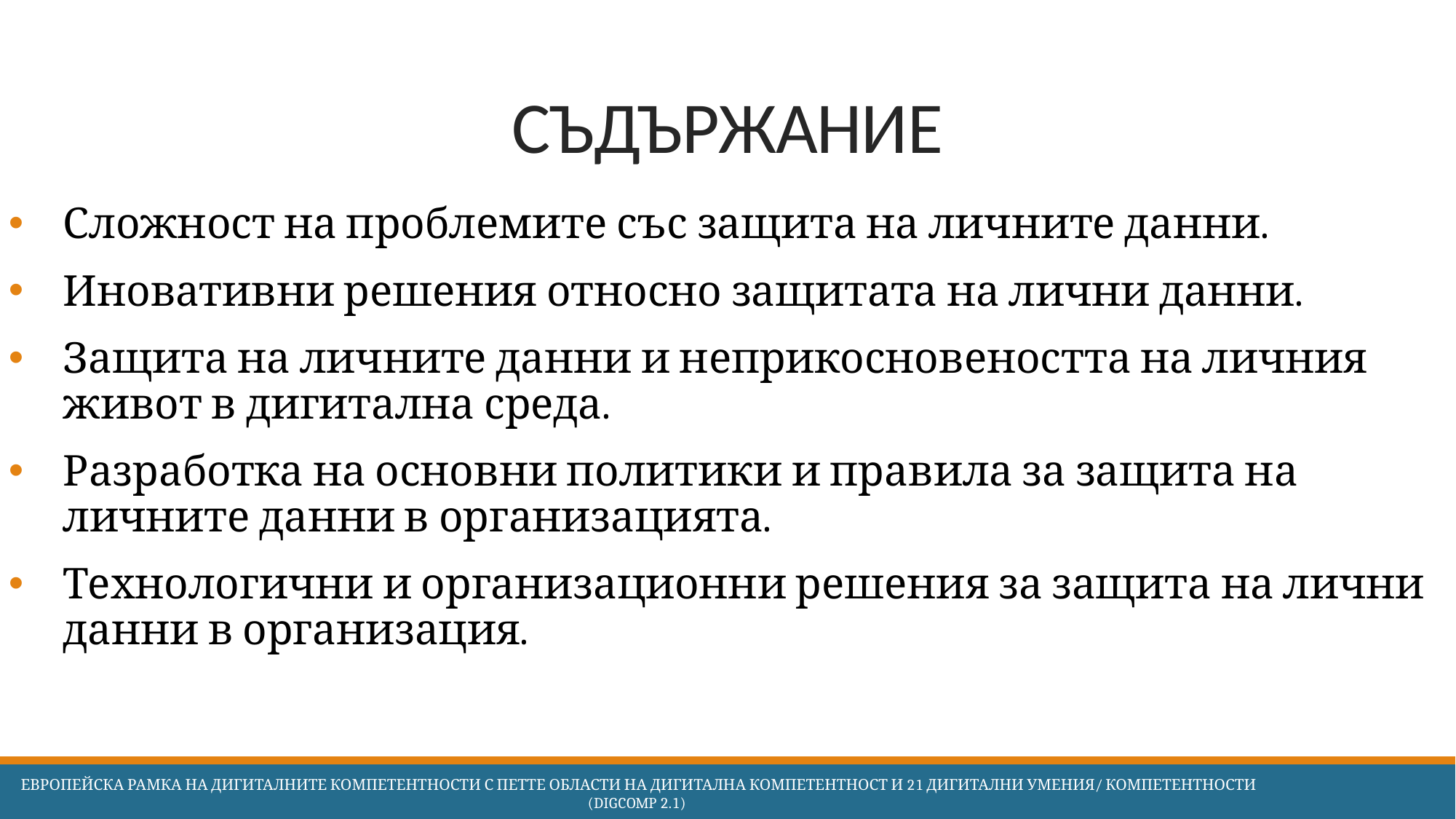

# СЪДЪРЖАНИЕ
Сложност на проблемите със защита на личните данни.
Иновативни решения относно защитата на лични данни.
Защита на личните данни и неприкосновеността на личния живот в дигитална среда.
Разработка на основни политики и правила за защита на личните данни в организацията.
Технологични и организационни решения за защита на лични данни в организация.

 Европейска Рамка на дигиталните компетентности с петте области на дигитална компетентност и 21 дигитални умения/ компетентности (DigComp 2.1)